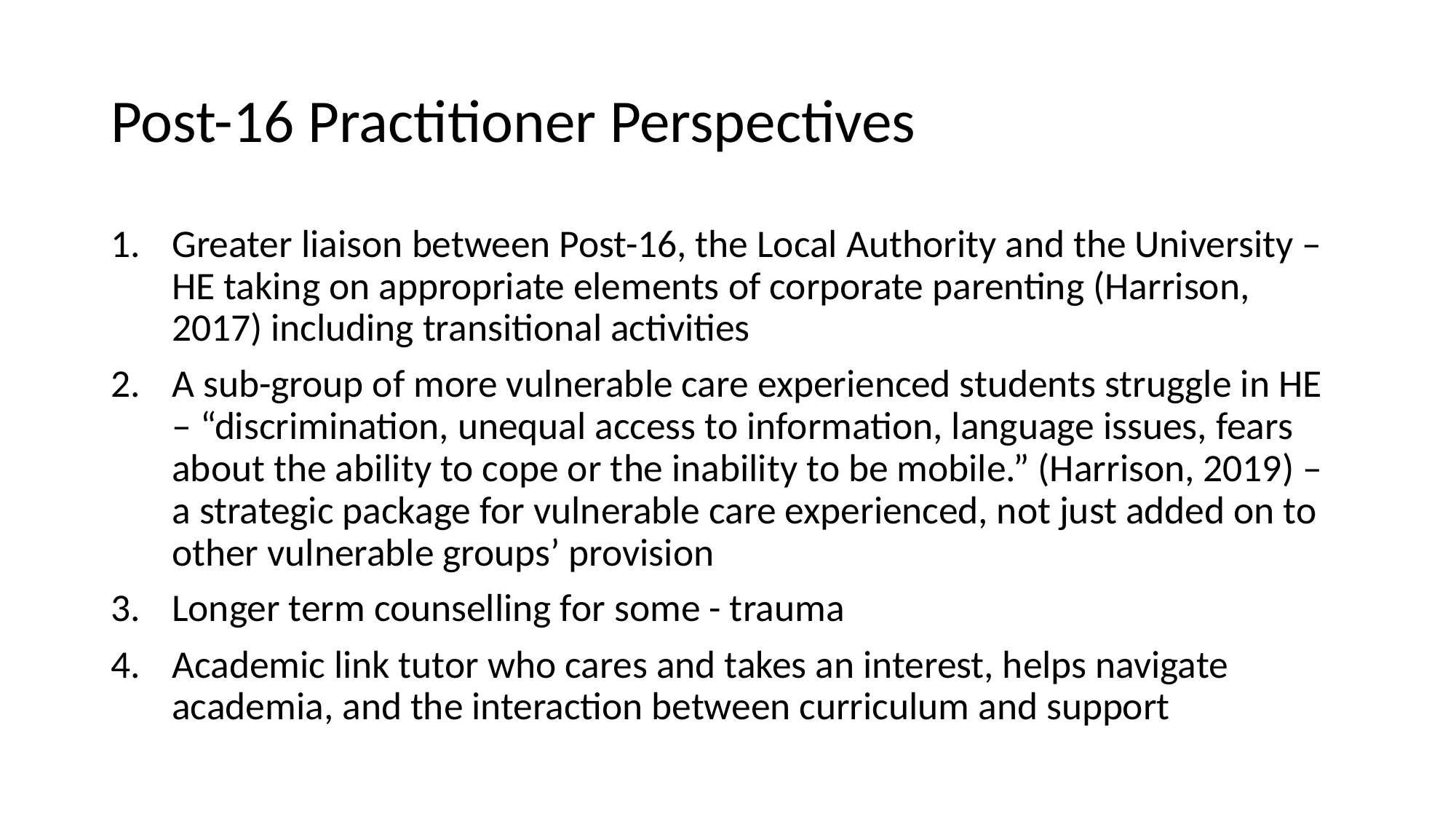

# Post-16 Practitioner Perspectives
Greater liaison between Post-16, the Local Authority and the University – HE taking on appropriate elements of corporate parenting (Harrison, 2017) including transitional activities
A sub-group of more vulnerable care experienced students struggle in HE – “discrimination, unequal access to information, language issues, fears about the ability to cope or the inability to be mobile.” (Harrison, 2019) – a strategic package for vulnerable care experienced, not just added on to other vulnerable groups’ provision
Longer term counselling for some - trauma
Academic link tutor who cares and takes an interest, helps navigate academia, and the interaction between curriculum and support